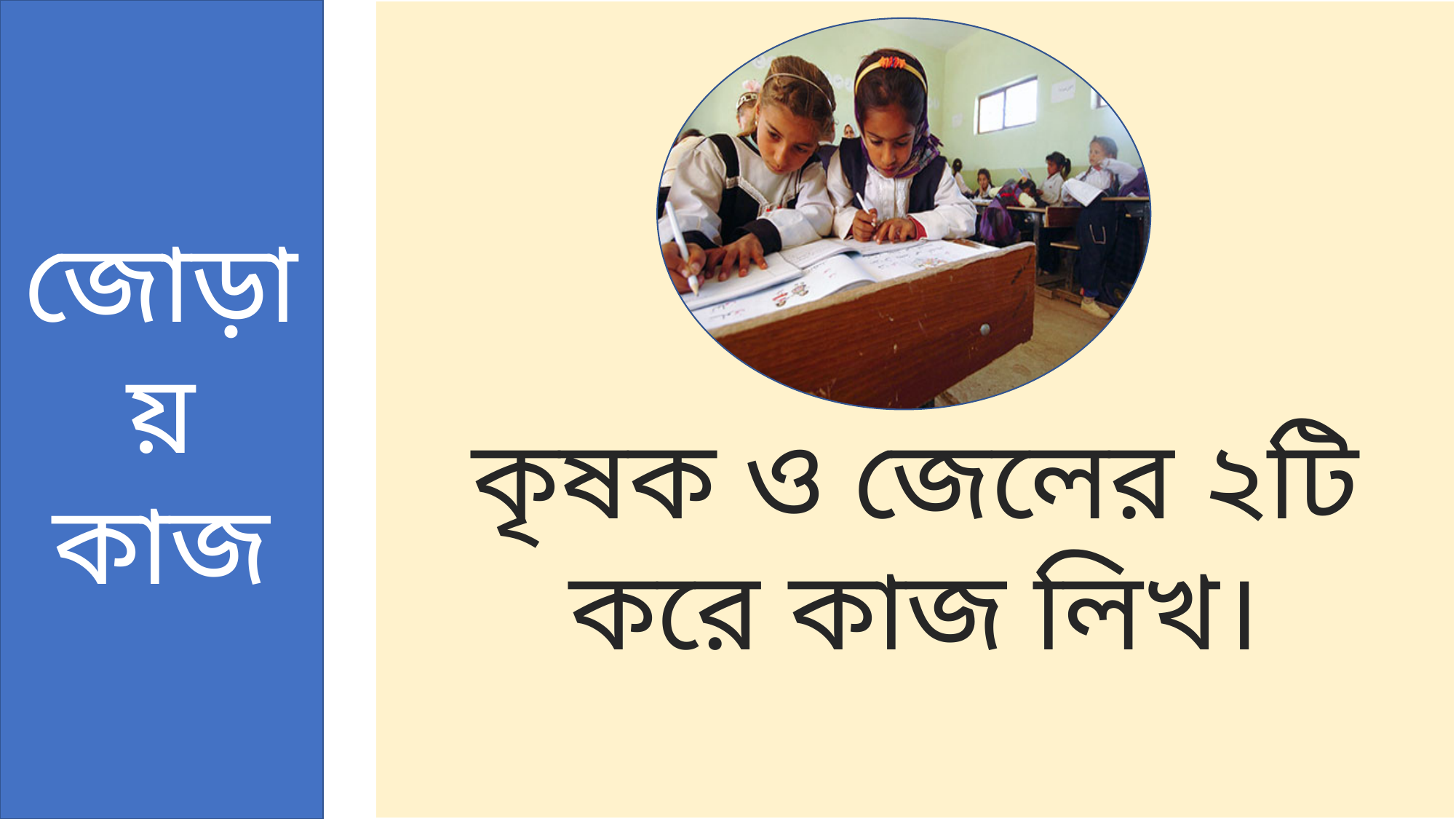

জোড়ায় কাজ

কৃষক ও জেলের ২টি করে কাজ লিখ।